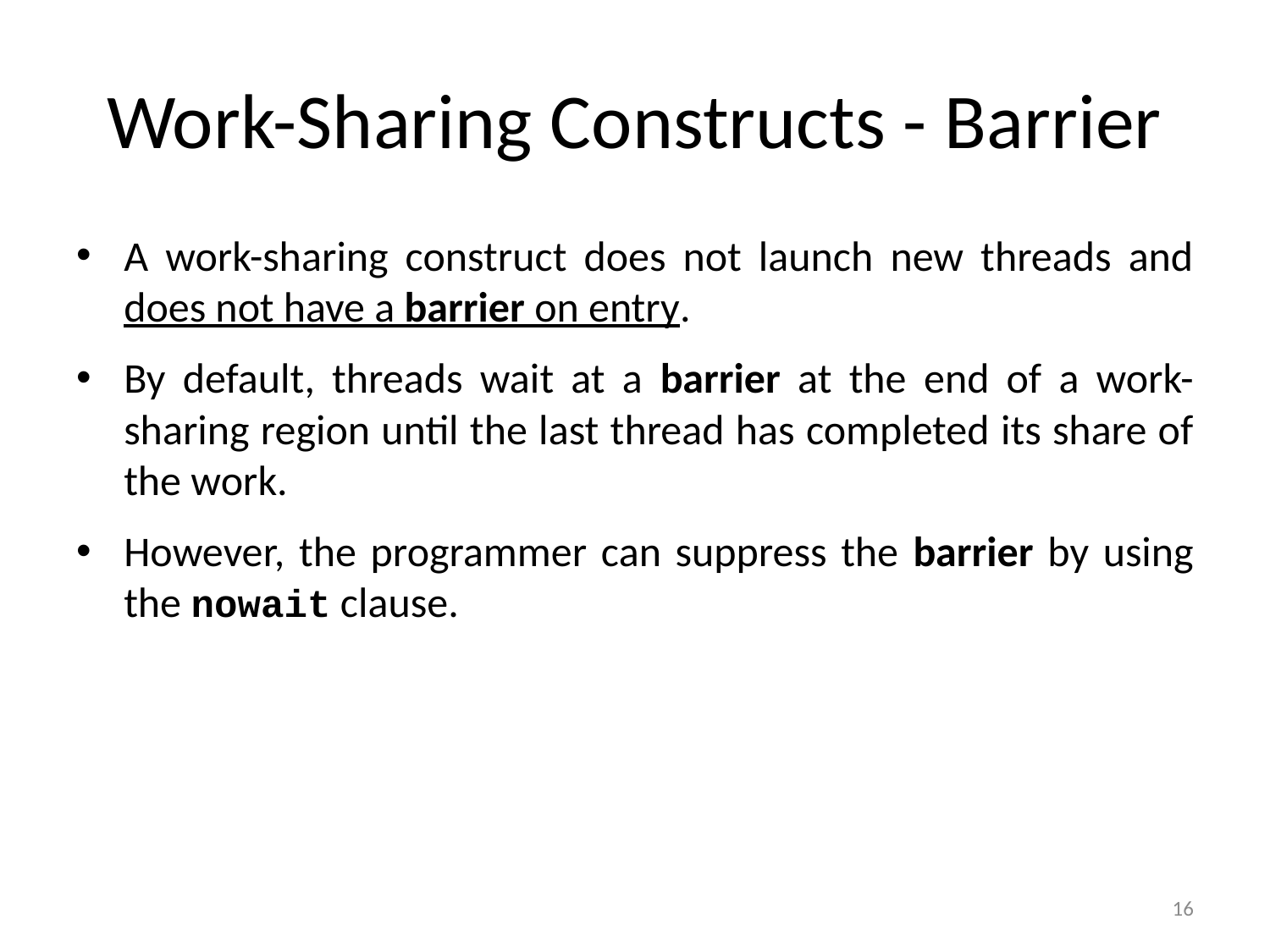

# Work-Sharing Constructs - Barrier
A work-sharing construct does not launch new threads and does not have a barrier on entry.
By default, threads wait at a barrier at the end of a work-sharing region until the last thread has completed its share of the work.
However, the programmer can suppress the barrier by using the nowait clause.
16